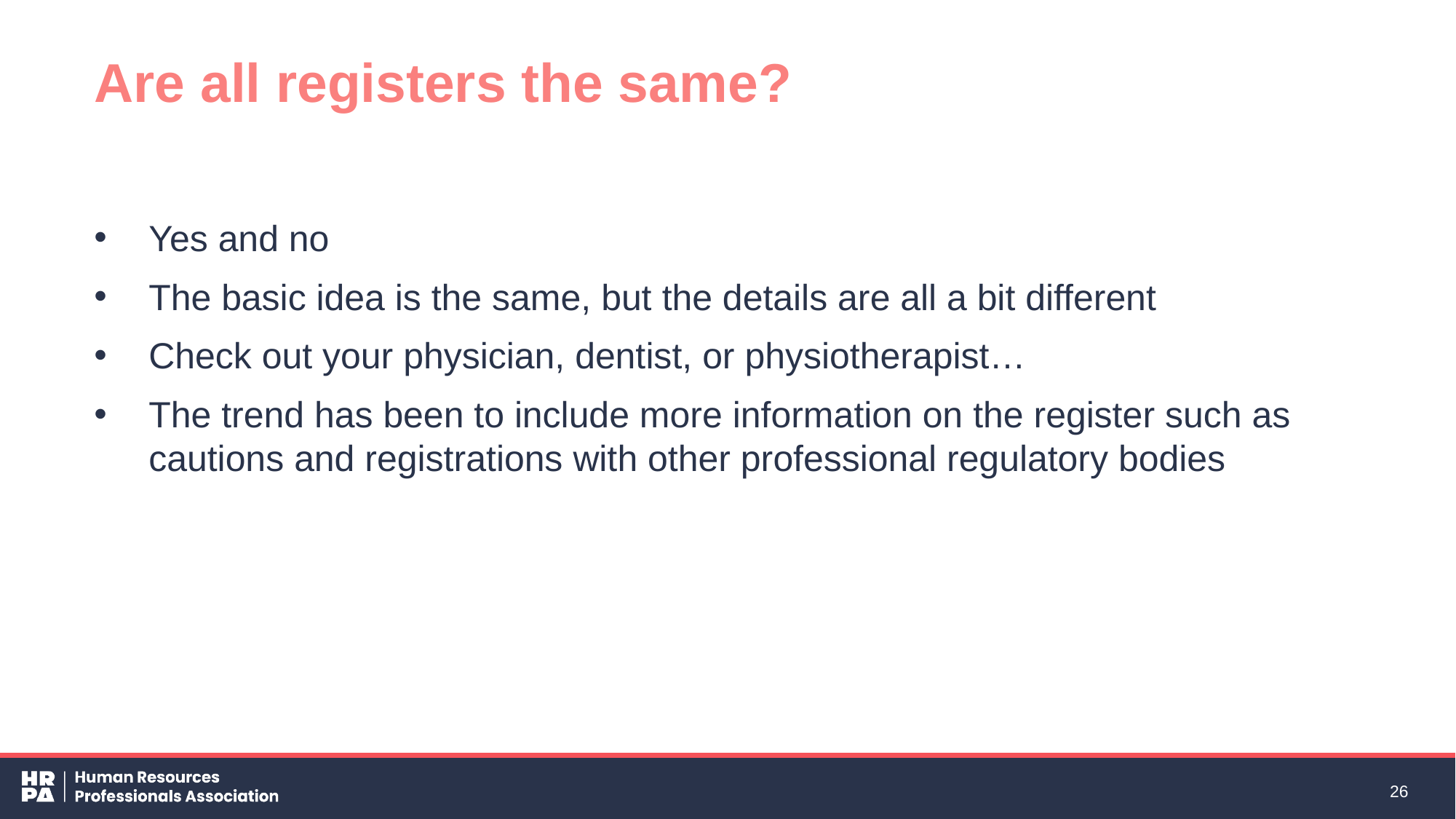

# Are all registers the same?
Yes and no
The basic idea is the same, but the details are all a bit different
Check out your physician, dentist, or physiotherapist…
The trend has been to include more information on the register such as cautions and registrations with other professional regulatory bodies
26